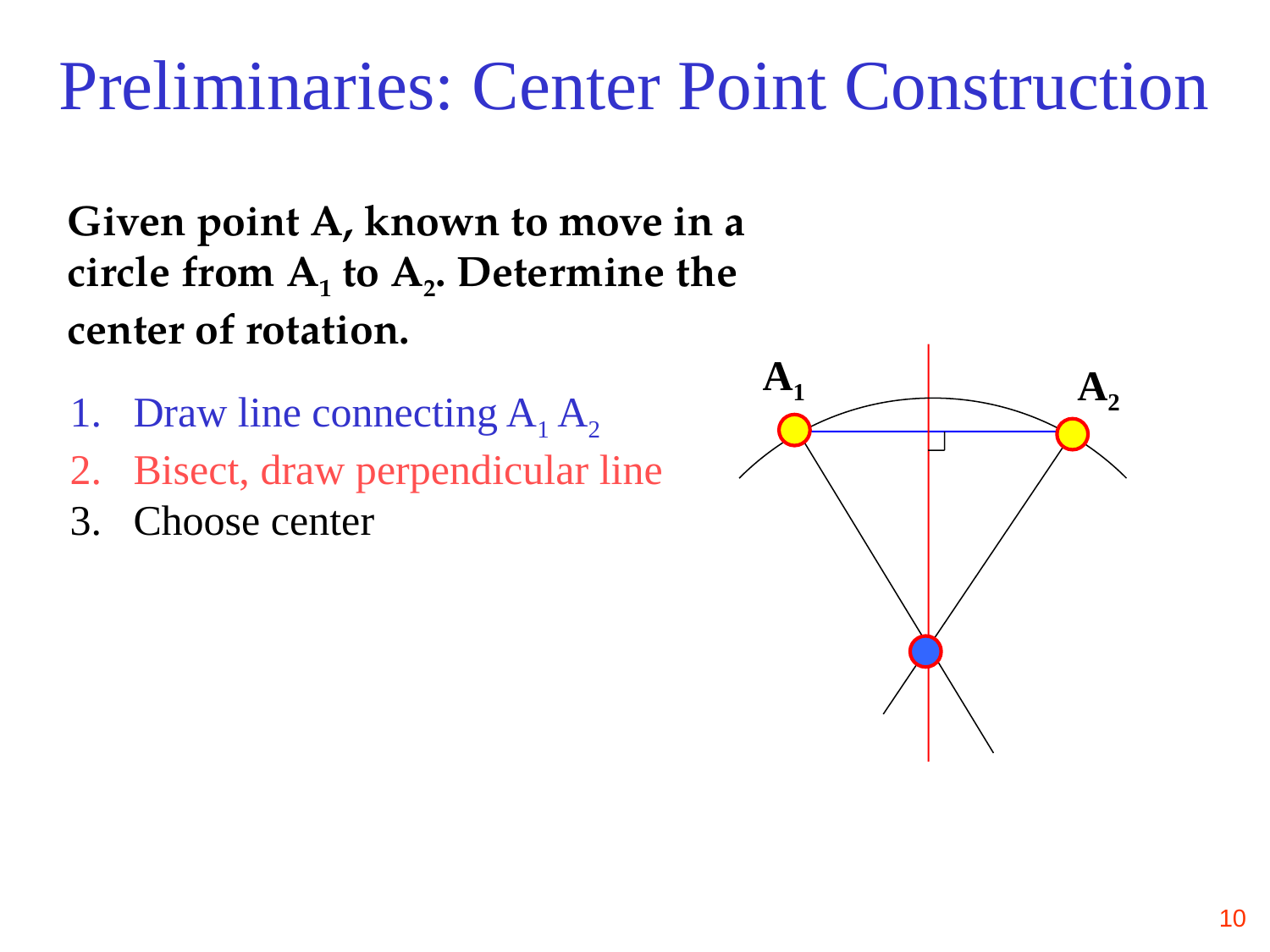

Preliminaries: Center Point Construction
Given point A, known to move in a circle from A1 to A2. Determine the center of rotation.

A1

A2
Draw line connecting A1 A2
Bisect, draw perpendicular line
Choose center

10